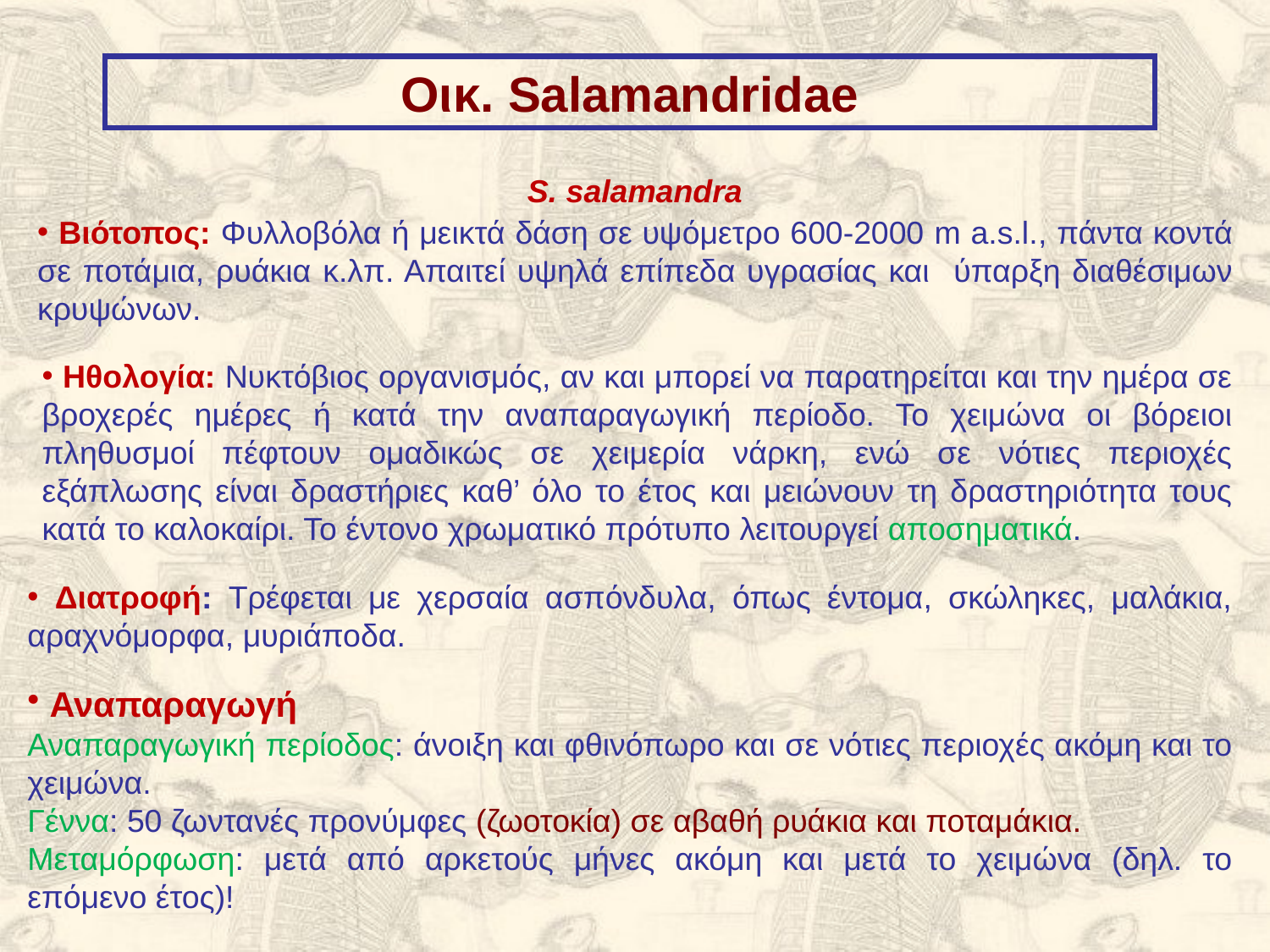

Οικ. Salamandridae
S. salamandra
 Βιότοπος: Φυλλοβόλα ή μεικτά δάση σε υψόμετρο 600-2000 m a.s.l., πάντα κοντά σε ποτάμια, ρυάκια κ.λπ. Απαιτεί υψηλά επίπεδα υγρασίας και  ύπαρξη διαθέσιμων κρυψώνων.
 Ηθολογία: Νυκτόβιος οργανισμός, αν και μπορεί να παρατηρείται και την ημέρα σε βροχερές ημέρες ή κατά την αναπαραγωγική περίοδο. Το χειμώνα οι βόρειοι πληθυσμοί πέφτουν ομαδικώς σε χειμερία νάρκη, ενώ σε νότιες περιοχές εξάπλωσης είναι δραστήριες καθ’ όλο το έτος και μειώνουν τη δραστηριότητα τους κατά το καλοκαίρι. Το έντονο χρωματικό πρότυπο λειτουργεί αποσηματικά.
 Διατροφή: Τρέφεται με χερσαία ασπόνδυλα, όπως έντομα, σκώληκες, μαλάκια, αραχνόμορφα, μυριάποδα.
 Αναπαραγωγή
Αναπαραγωγική περίοδος: άνοιξη και φθινόπωρο και σε νότιες περιοχές ακόμη και το χειμώνα.
Γέννα: 50 ζωντανές προνύμφες (ζωοτοκία) σε αβαθή ρυάκια και ποταμάκια.
Μεταμόρφωση: μετά από αρκετούς μήνες ακόμη και μετά το χειμώνα (δηλ. το επόμενο έτος)!